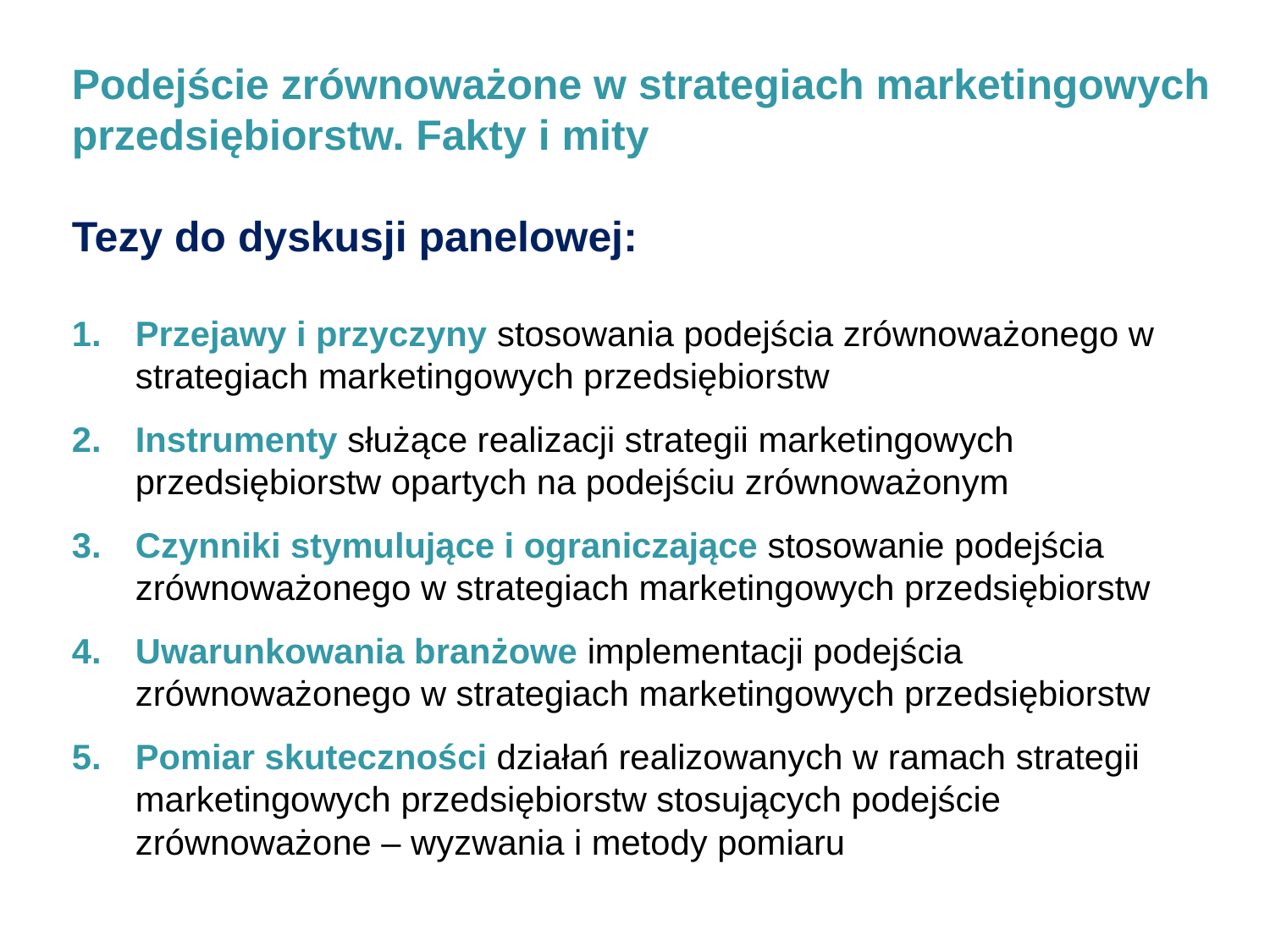

Podejście zrównoważone w strategiach marketingowych przedsiębiorstw. Fakty i mity

Tezy do dyskusji panelowej:
Przejawy i przyczyny stosowania podejścia zrównoważonego w strategiach marketingowych przedsiębiorstw
Instrumenty służące realizacji strategii marketingowych przedsiębiorstw opartych na podejściu zrównoważonym
Czynniki stymulujące i ograniczające stosowanie podejścia zrównoważonego w strategiach marketingowych przedsiębiorstw
Uwarunkowania branżowe implementacji podejścia zrównoważonego w strategiach marketingowych przedsiębiorstw
Pomiar skuteczności działań realizowanych w ramach strategii marketingowych przedsiębiorstw stosujących podejście zrównoważone – wyzwania i metody pomiaru